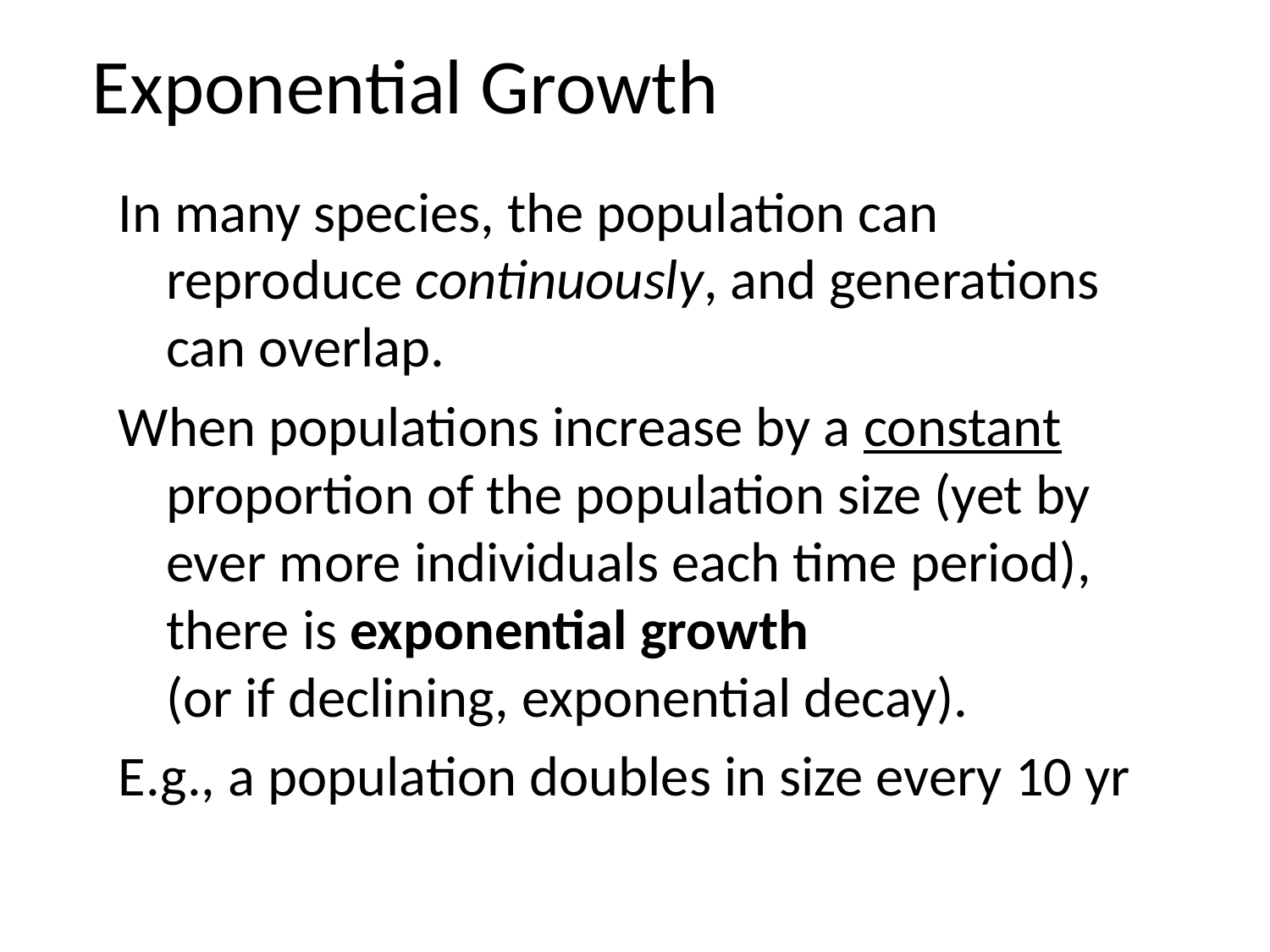

Exponential Growth
In many species, the population can reproduce continuously, and generations can overlap.
When populations increase by a constant proportion of the population size (yet by ever more individuals each time period), there is exponential growth
(or if declining, exponential decay).
E.g., a population doubles in size every 10 yr